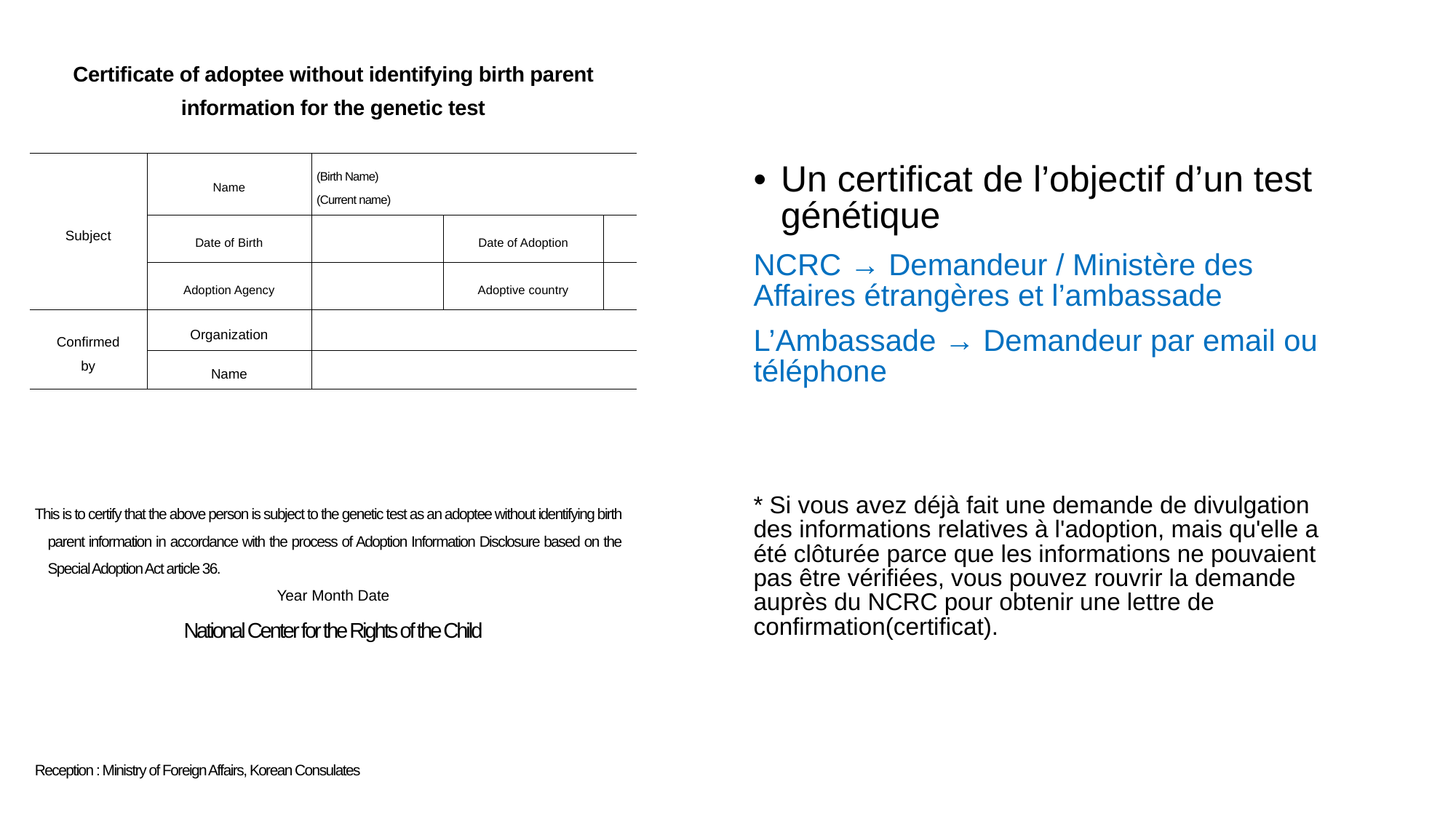

|  |  |  |  |  |
| --- | --- | --- | --- | --- |
| Certificate of adoptee without identifying birth parent information for the genetic test |  |  |  |  |
|  |  |  |  |  |
| Subject | Name | (Birth Name) (Current name) |  |  |
|  | Date of Birth |  | Date of Adoption |  |
|  | Adoption Agency |  | Adoptive country |  |
| Confirmed by | Organization |  |  |  |
|  | Name |  |  |  |
| This is to certify that the above person is subject to the genetic test as an adoptee without identifying birth parent information in accordance with the process of Adoption Information Disclosure based on the Special Adoption Act article 36. Year Month Date National Center for the Rights of the Child |  |  |  |  |
| Reception : Ministry of Foreign Affairs, Korean Consulates |  |  |  |  |
Un certificat de l’objectif d’un test génétique
NCRC → Demandeur / Ministère des Affaires étrangères et l’ambassade
L’Ambassade → Demandeur par email ou téléphone

* Si vous avez déjà fait une demande de divulgation des informations relatives à l'adoption, mais qu'elle a été clôturée parce que les informations ne pouvaient pas être vérifiées, vous pouvez rouvrir la demande auprès du NCRC pour obtenir une lettre de confirmation(certificat).